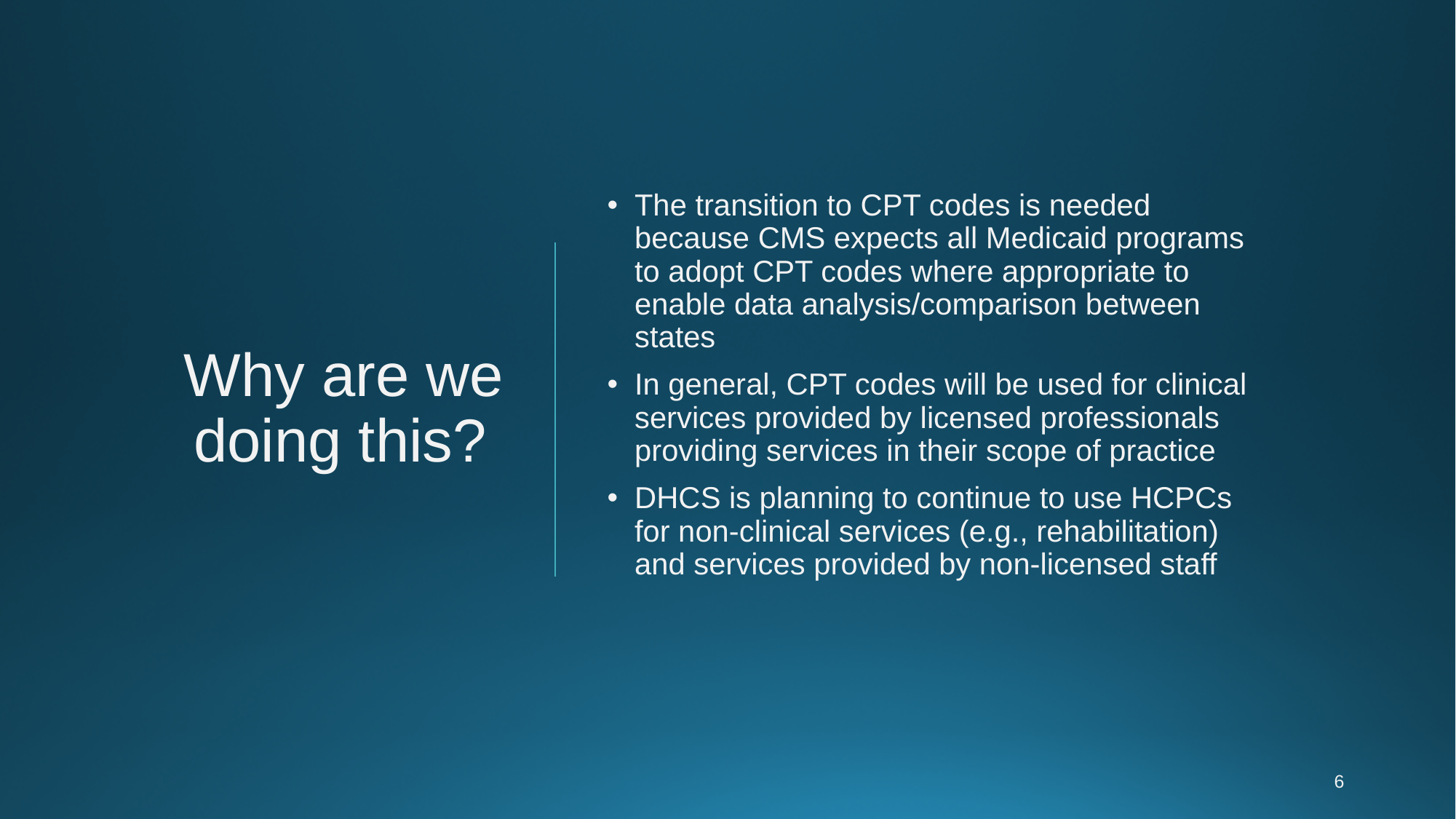

# Why are we doing this?
The transition to CPT codes is needed because CMS expects all Medicaid programs to adopt CPT codes where appropriate to enable data analysis/comparison between states
In general, CPT codes will be used for clinical services provided by licensed professionals providing services in their scope of practice
DHCS is planning to continue to use HCPCs for non-clinical services (e.g., rehabilitation) and services provided by non-licensed staff

6